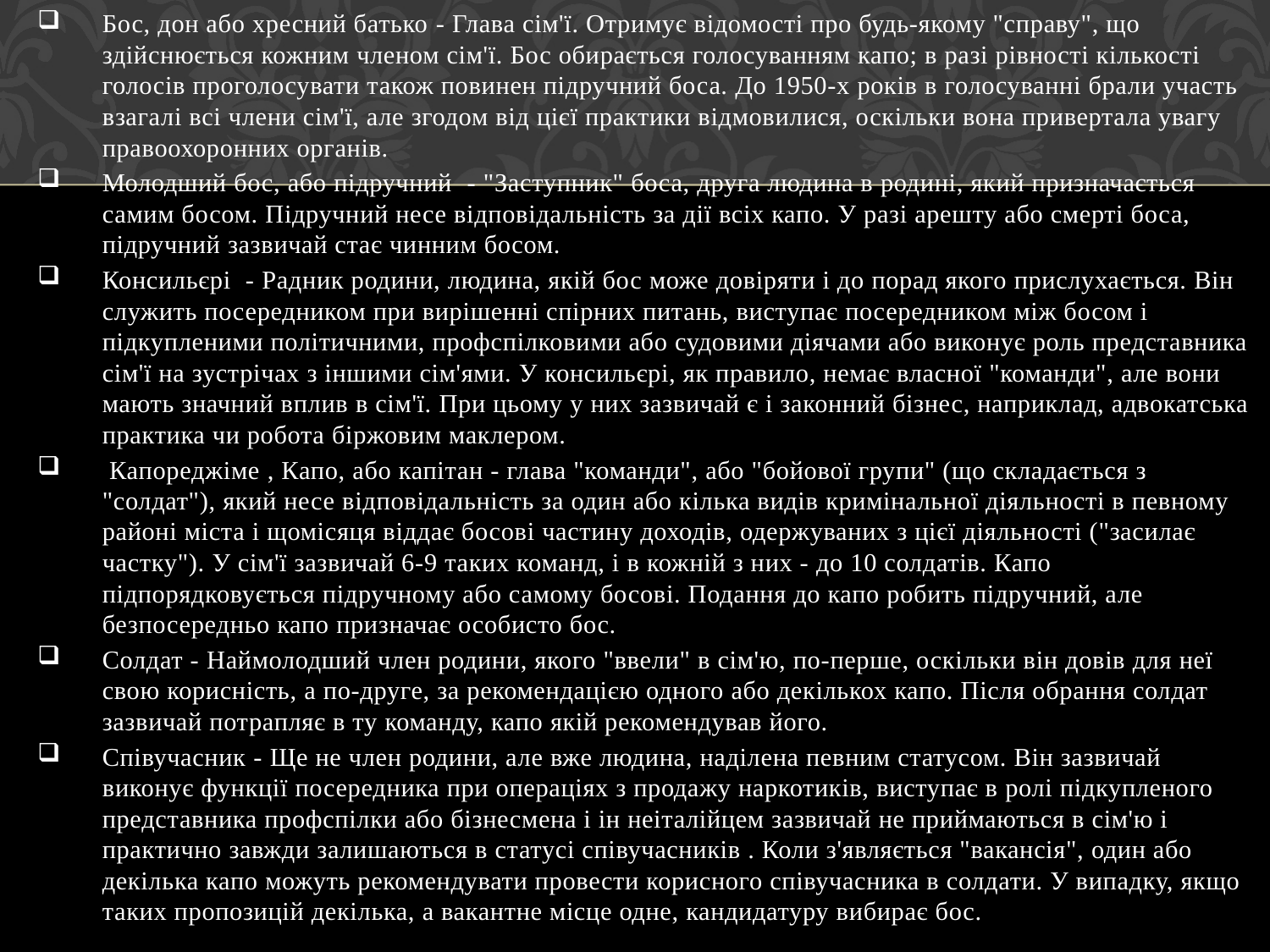

Бос, дон або хресний батько - Глава сім'ї. Отримує відомості про будь-якому "справу", що здійснюється кожним членом сім'ї. Бос обирається голосуванням капо; в разі рівності кількості голосів проголосувати також повинен підручний боса. До 1950-х років в голосуванні брали участь взагалі всі члени сім'ї, але згодом від цієї практики відмовилися, оскільки вона привертала увагу правоохоронних органів.
Молодший бос, або підручний  - "Заступник" боса, друга людина в родині, який призначається самим босом. Підручний несе відповідальність за дії всіх капо. У разі арешту або смерті боса, підручний зазвичай стає чинним босом.
Консильєрі  - Радник родини, людина, якій бос може довіряти і до порад якого прислухається. Він служить посередником при вирішенні спірних питань, виступає посередником між босом і підкупленими політичними, профспілковими або судовими діячами або виконує роль представника сім'ї на зустрічах з іншими сім'ями. У консильєрі, як правило, немає власної "команди", але вони мають значний вплив в сім'ї. При цьому у них зазвичай є і законний бізнес, наприклад, адвокатська практика чи робота біржовим маклером.
 Капореджіме , Капо, або капітан - глава "команди", або "бойової групи" (що складається з "солдат"), який несе відповідальність за один або кілька видів кримінальної діяльності в певному районі міста і щомісяця віддає босові частину доходів, одержуваних з цієї діяльності ("засилає частку"). У сім'ї зазвичай 6-9 таких команд, і в кожній з них - до 10 солдатів. Капо підпорядковується підручному або самому босові. Подання до капо робить підручний, але безпосередньо капо призначає особисто бос.
Солдат - Наймолодший член родини, якого "ввели" в сім'ю, по-перше, оскільки він довів для неї свою корисність, а по-друге, за рекомендацією одного або декількох капо. Після обрання солдат зазвичай потрапляє в ту команду, капо якій рекомендував його.
Співучасник - Ще не член родини, але вже людина, наділена певним статусом. Він зазвичай виконує функції посередника при операціях з продажу наркотиків, виступає в ролі підкупленого представника профспілки або бізнесмена і ін неіталійцем зазвичай не приймаються в сім'ю і практично завжди залишаються в статусі співучасників . Коли з'являється "вакансія", один або декілька капо можуть рекомендувати провести корисного співучасника в солдати. У випадку, якщо таких пропозицій декілька, а вакантне місце одне, кандидатуру вибирає бос.

#